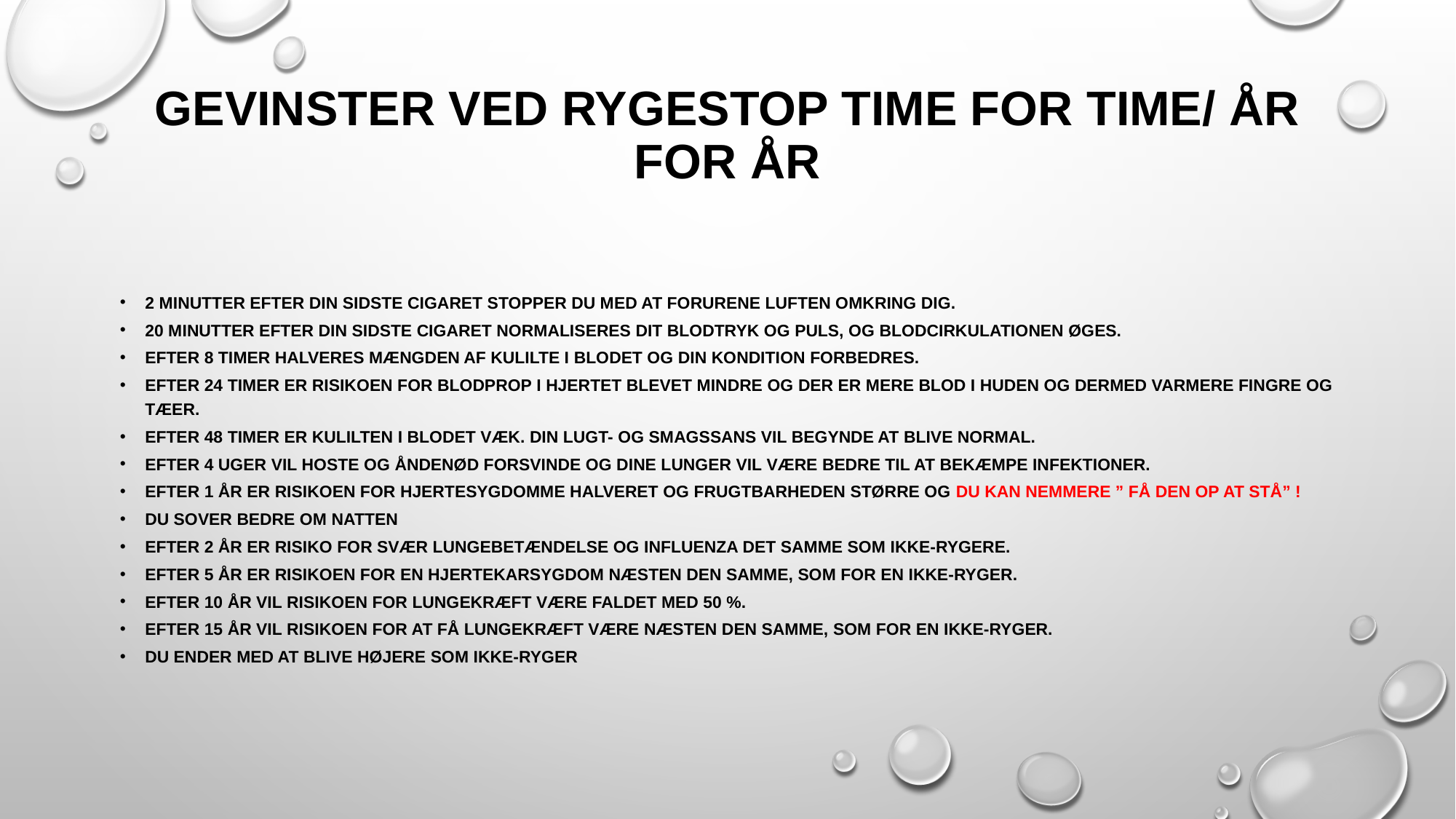

# GEVINSTER VED RYGESTOP TIME FOR TIME/ ÅR FOR ÅR
2 minutter efter din sidste cigaret stopper du med at forurene luften omkring dig.
20 minutter efter din sidste cigaret normaliseres dit blodtryk og puls, og blodcirkulationen øges.
Efter 8 timer halveres mængden af kulilte i blodet og din kondition forbedres.
Efter 24 timer er risikoen for blodprop i hjertet blevet mindre og der er mere blod i huden og dermed varmere fingre og tæer.
Efter 48 timer er kulilten i blodet væk. Din lugt- og smagssans vil begynde at blive normal.
Efter 4 uger vil hoste og åndenød forsvinde og dine lunger vil være bedre til at bekæmpe infektioner.
Efter 1 år er risikoen for hjertesygdomme halveret og frugtbarheden større og du kan nemmere ” få den op at stå” !
Du sover bedre om natten
Efter 2 år er risiko for svær lungebetændelse og influenza det samme som ikke-rygere.
Efter 5 år er risikoen for en hjertekarsygdom næsten den samme, som for en ikke-ryger.
Efter 10 år vil risikoen for lungekræft være faldet med 50 %.
Efter 15 år vil risikoen for at få lungekræft være næsten den samme, som for En ikke-ryger.
Du ender med at blive højere som ikke-ryger